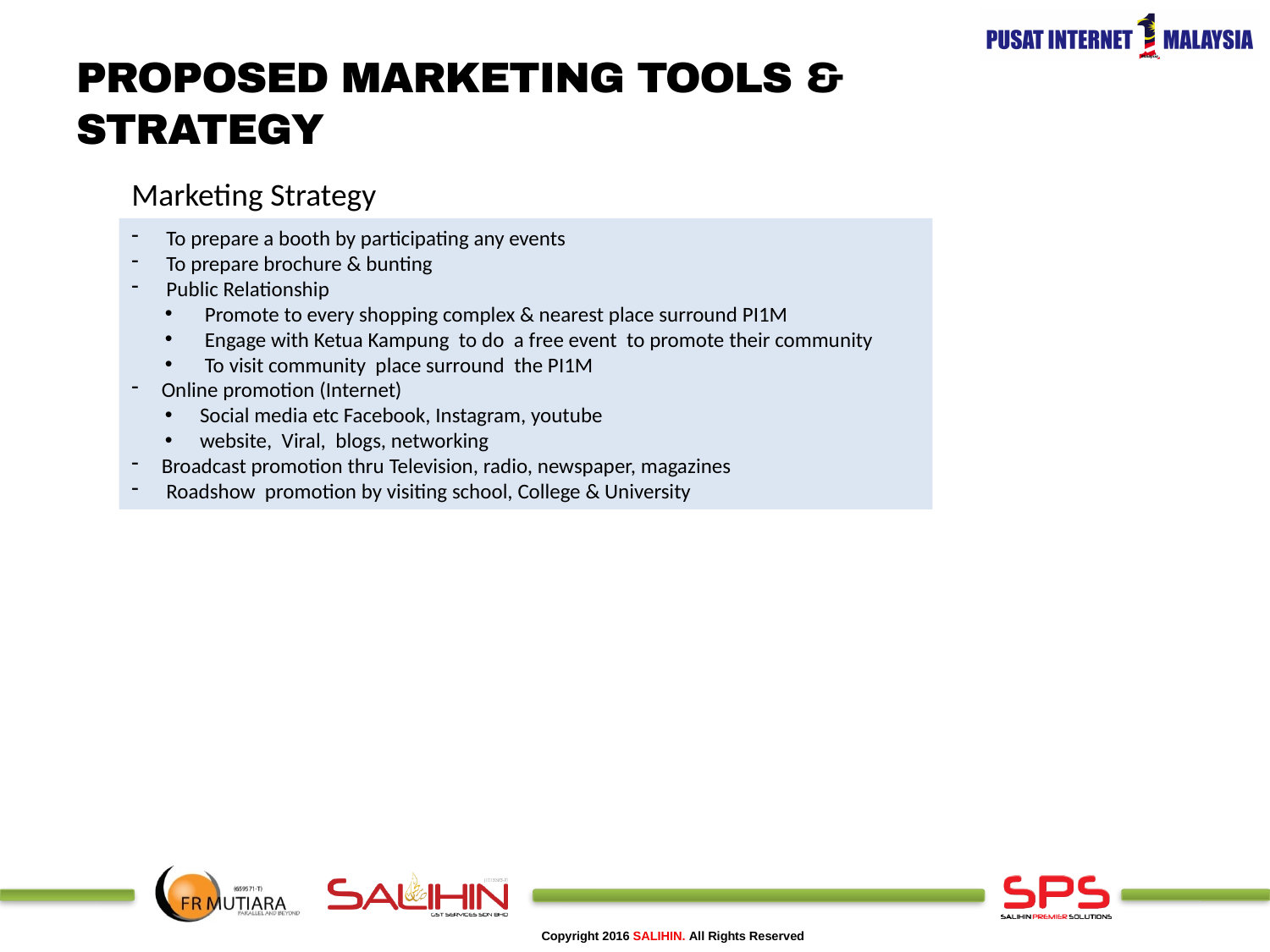

PROPOSED MARKETING TOOLS & STRATEGY
Marketing Strategy
 To prepare a booth by participating any events
 To prepare brochure & bunting
 Public Relationship
  Promote to every shopping complex & nearest place surround PI1M
  Engage with Ketua Kampung  to do  a free event  to promote their community
  To visit community  place surround  the PI1M
Online promotion (Internet)
 Social media etc Facebook, Instagram, youtube
 website,  Viral,  blogs, networking
Broadcast promotion thru Television, radio, newspaper, magazines
 Roadshow  promotion by visiting school, College & University